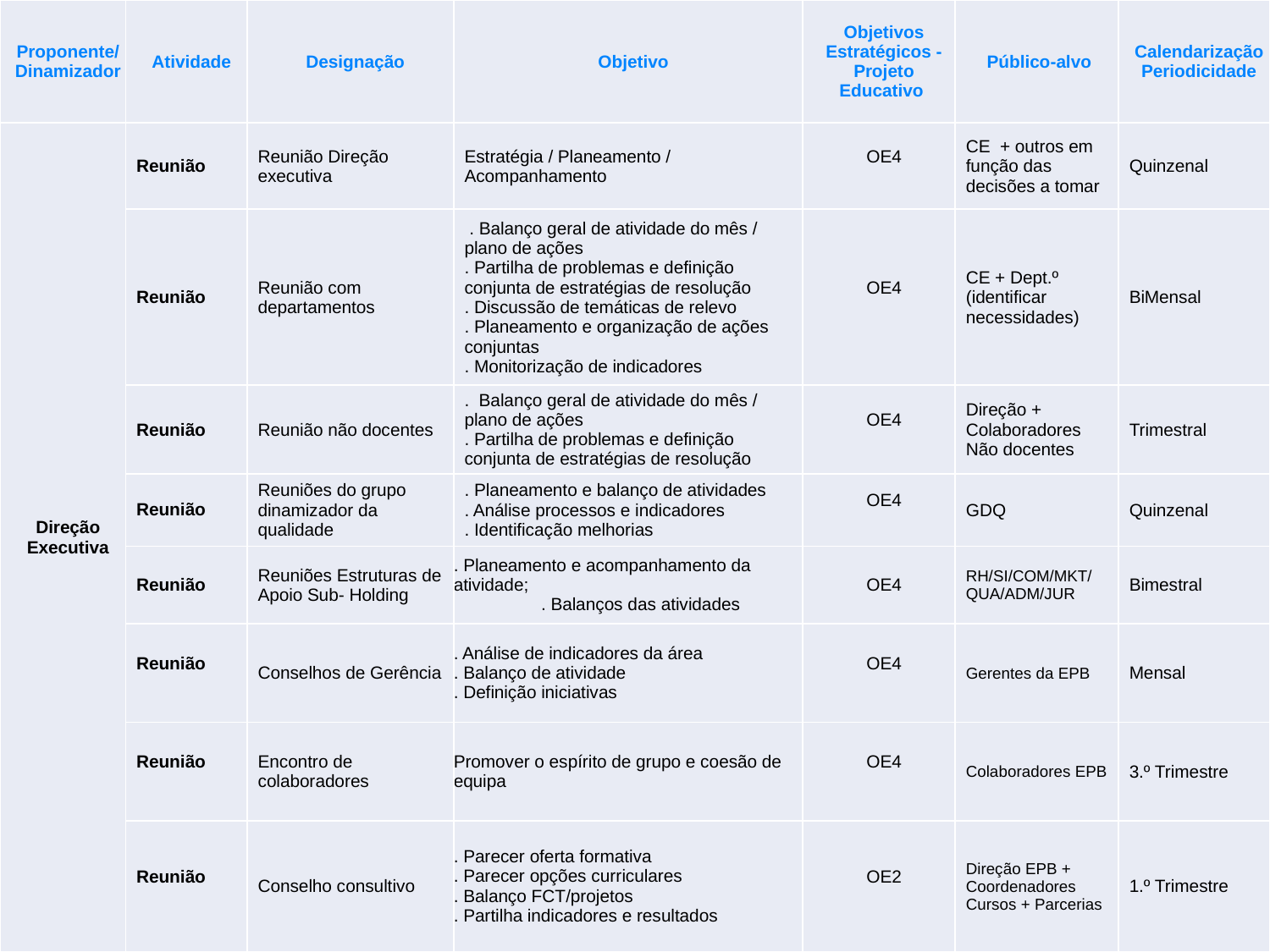

| Proponente/ Dinamizador | Atividade | Designação | Objetivo | Objetivos Estratégicos - Projeto Educativo | Público-alvo | Calendarização Periodicidade |
| --- | --- | --- | --- | --- | --- | --- |
| Direção Executiva | Reunião | Reunião Direção executiva | Estratégia / Planeamento / Acompanhamento | OE4 | CE + outros em função das decisões a tomar | Quinzenal |
|  | Reunião | Reunião com departamentos | . Balanço geral de atividade do mês / plano de ações . Partilha de problemas e definição conjunta de estratégias de resolução . Discussão de temáticas de relevo . Planeamento e organização de ações conjuntas . Monitorização de indicadores | OE4 | CE + Dept.º (identificar necessidades) | BiMensal |
|  | Reunião | Reunião não docentes | . Balanço geral de atividade do mês / plano de ações . Partilha de problemas e definição conjunta de estratégias de resolução | OE4 | Direção + Colaboradores Não docentes | Trimestral |
|  | Reunião | Reuniões do grupo dinamizador da qualidade | . Planeamento e balanço de atividades . Análise processos e indicadores . Identificação melhorias | OE4 | GDQ | Quinzenal |
|  | Reunião | Reuniões Estruturas de Apoio Sub- Holding | . Planeamento e acompanhamento da atividade; . Balanços das atividades | OE4 | RH/SI/COM/MKT/QUA/ADM/JUR | Bimestral |
|  | Reunião | Conselhos de Gerência | . Análise de indicadores da área . Balanço de atividade . Definição iniciativas | OE4 | Gerentes da EPB | Mensal |
|  | Reunião | Encontro de colaboradores | Promover o espírito de grupo e coesão de equipa | OE4 | Colaboradores EPB | 3.º Trimestre |
|  | Reunião | Conselho consultivo | . Parecer oferta formativa . Parecer opções curriculares . Balanço FCT/projetos . Partilha indicadores e resultados | OE2 | Direção EPB + Coordenadores Cursos + Parcerias | 1.º Trimestre |